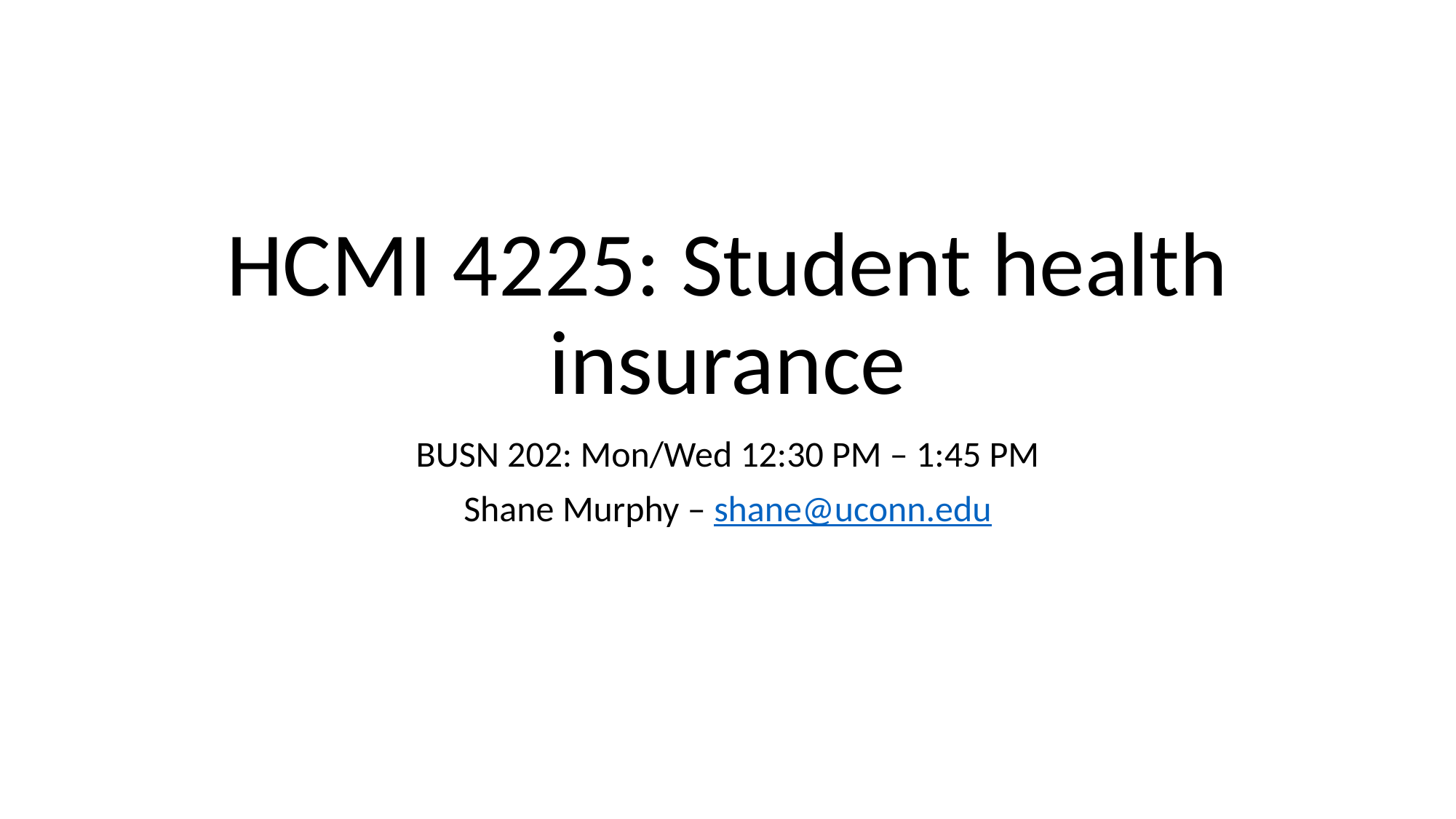

# HCMI 4225: Student health insurance
BUSN 202: Mon/Wed 12:30 PM – 1:45 PM
Shane Murphy – shane@uconn.edu